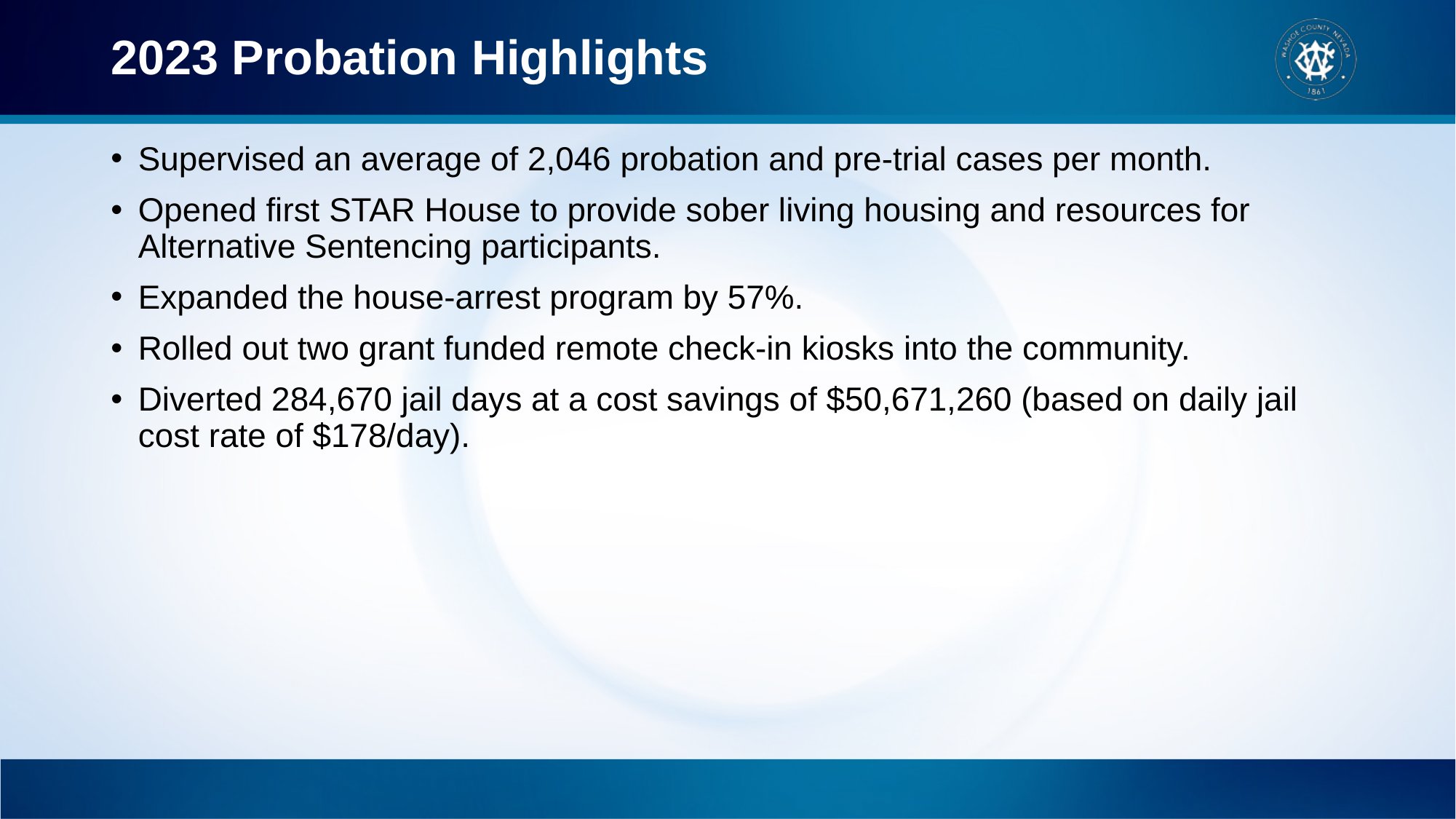

# 2023 Probation Highlights
Supervised an average of 2,046 probation and pre-trial cases per month.
Opened first STAR House to provide sober living housing and resources for Alternative Sentencing participants.
Expanded the house-arrest program by 57%.
Rolled out two grant funded remote check-in kiosks into the community.
Diverted 284,670 jail days at a cost savings of $50,671,260 (based on daily jail cost rate of $178/day).